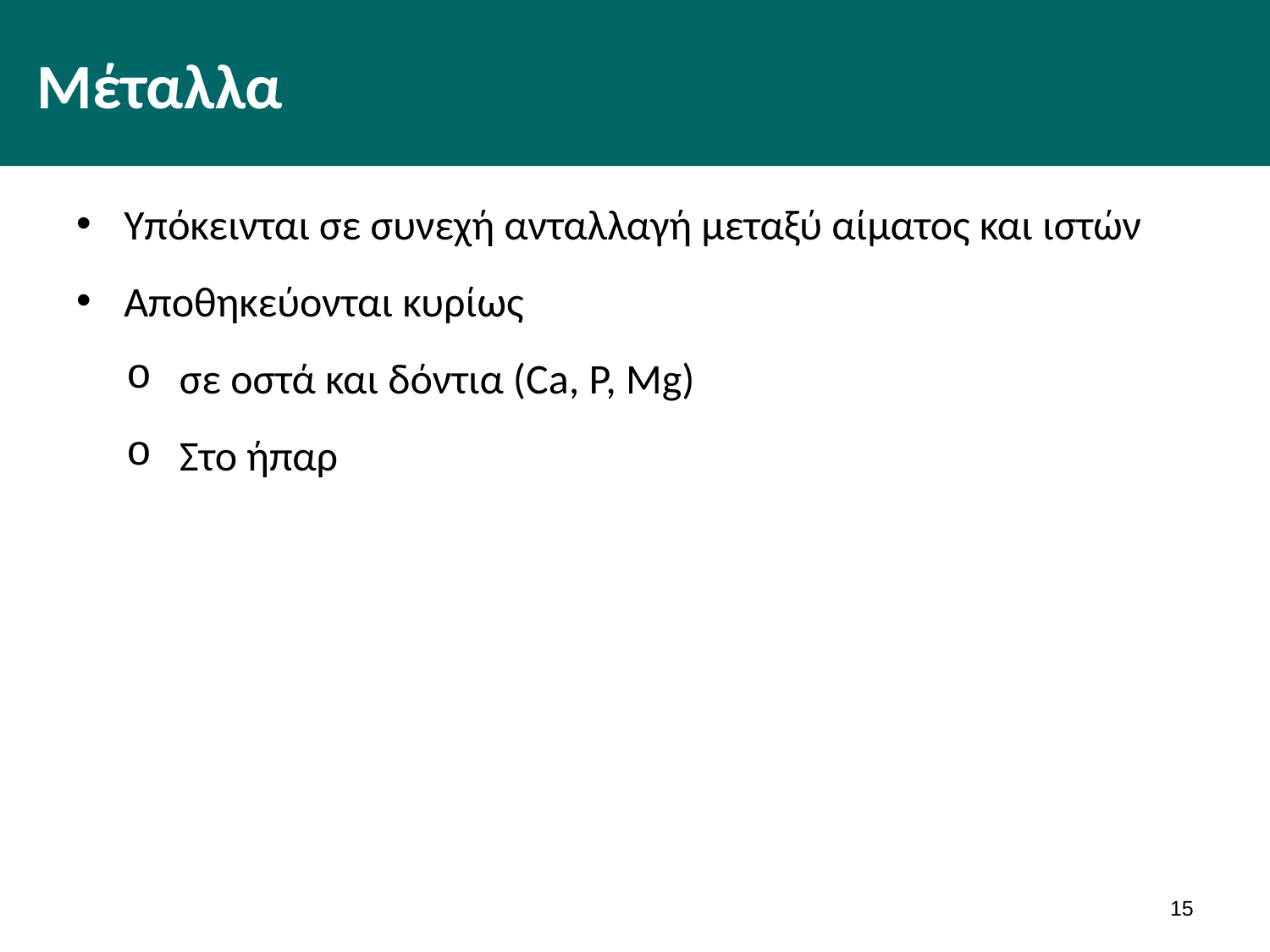

# Μέταλλα
Υπόκεινται σε συνεχή ανταλλαγή μεταξύ αίματος και ιστών
Αποθηκεύονται κυρίως
σε οστά και δόντια (Ca, P, Mg)
Στο ήπαρ

15